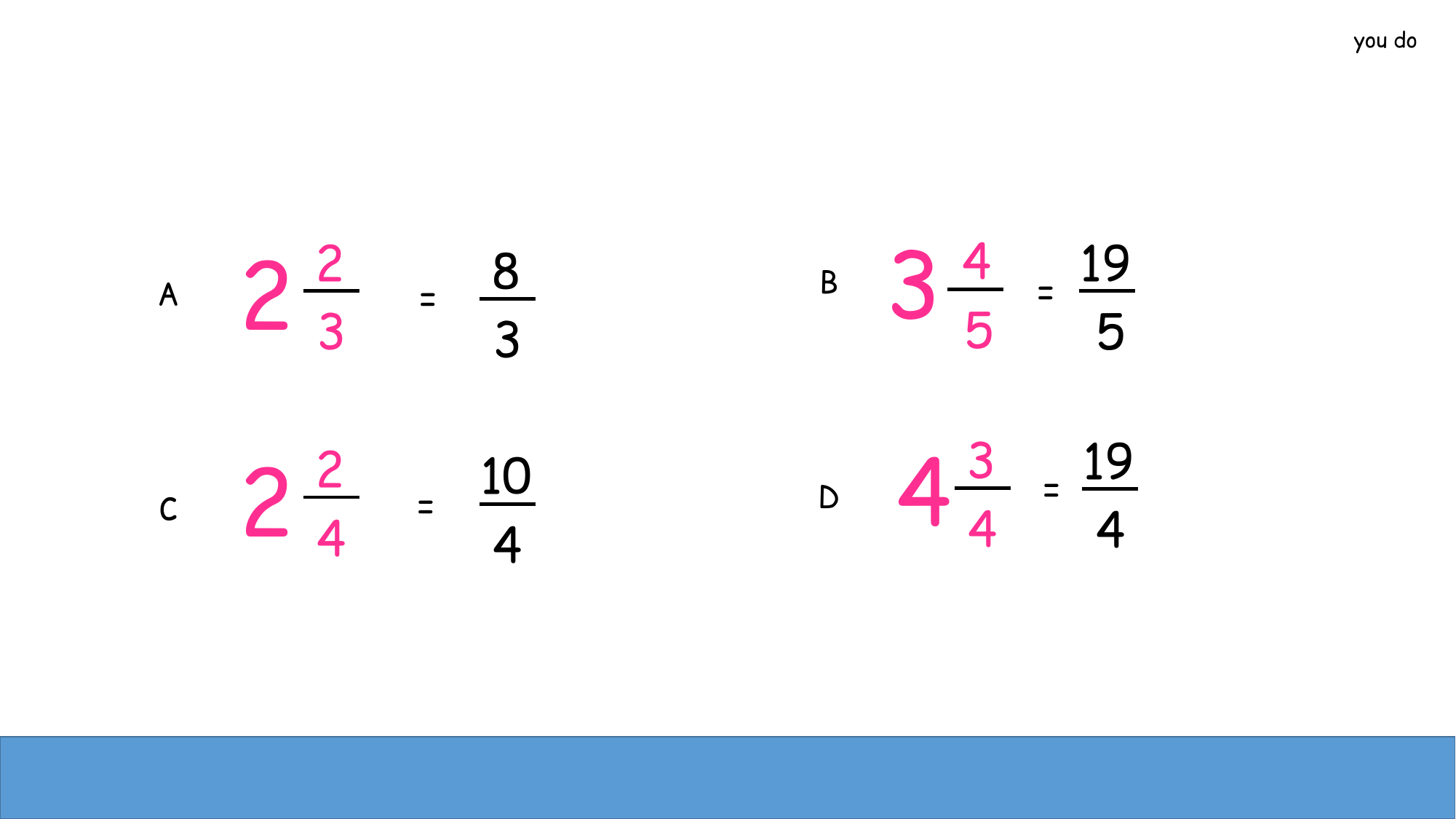

Mixed to Improper fractions
you do
3
4
2
19
2
8
B

=

=

A

5

3
5

3

3
19
4
2
2
10
=

D

=

C

4

4

4

4